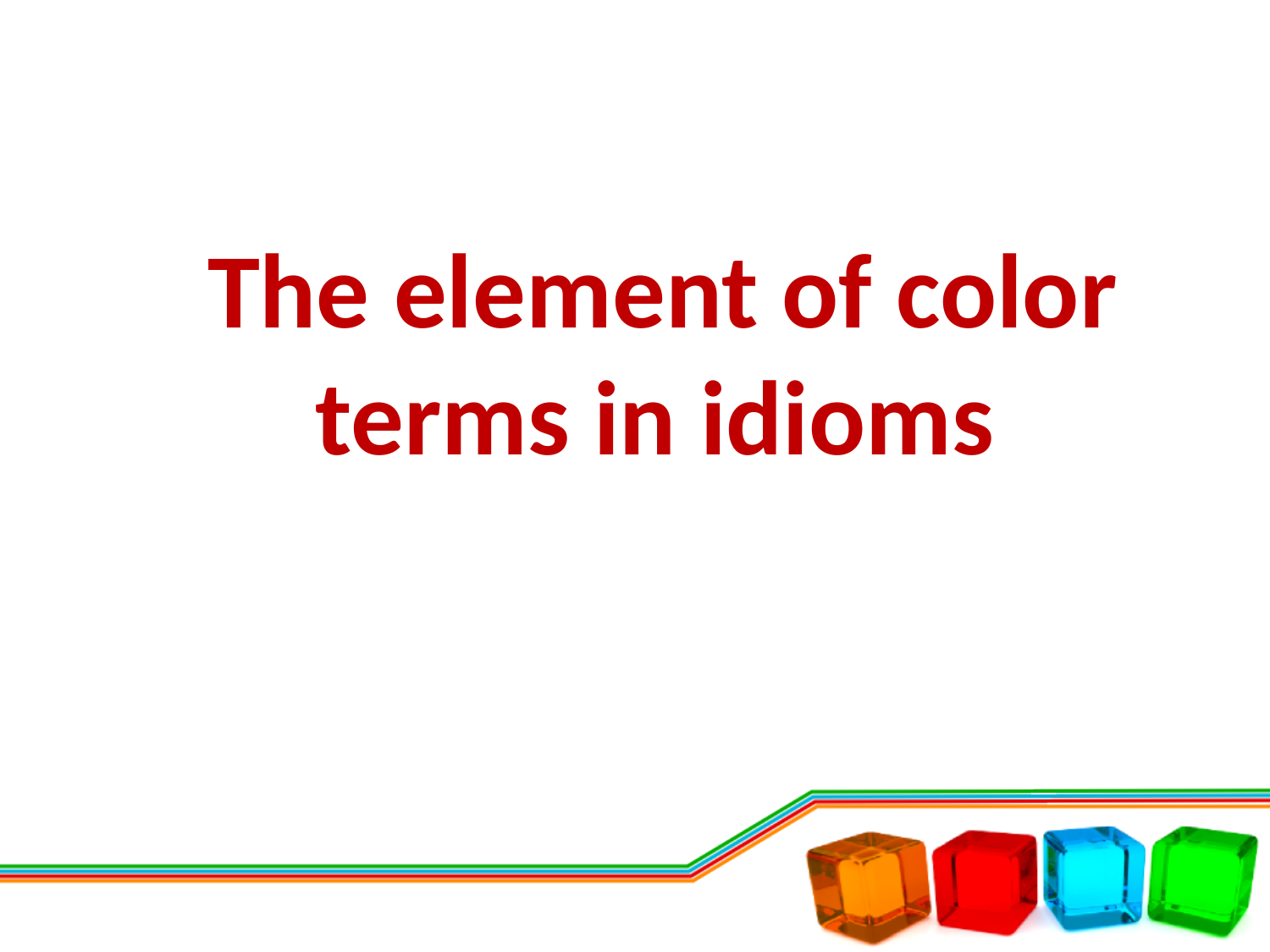

#
 The element of color terms in idioms